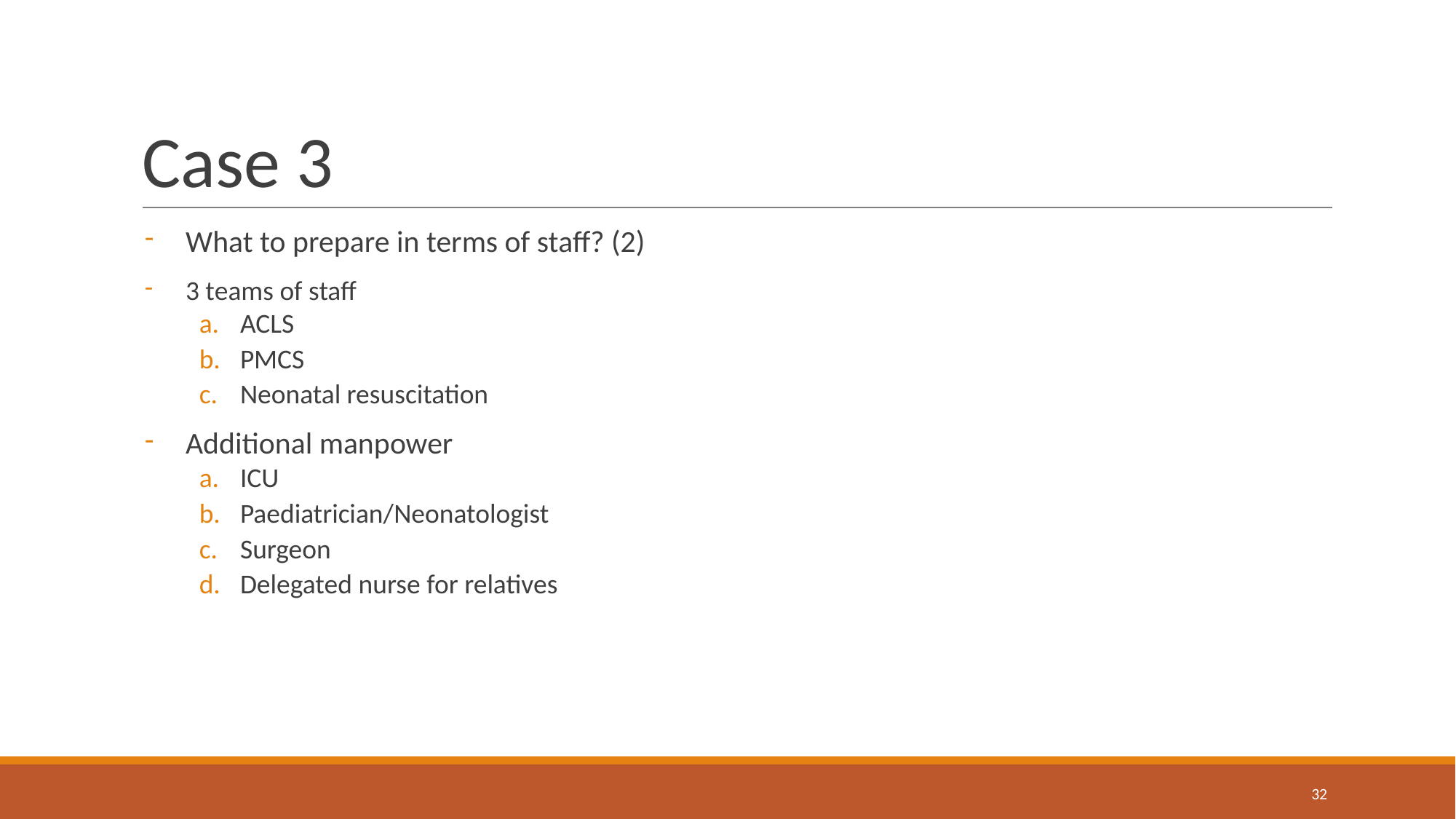

# Case 3
What to prepare in terms of staff? (2)
3 teams of staff
ACLS
PMCS
Neonatal resuscitation
Additional manpower
ICU
Paediatrician/Neonatologist
Surgeon
Delegated nurse for relatives
32